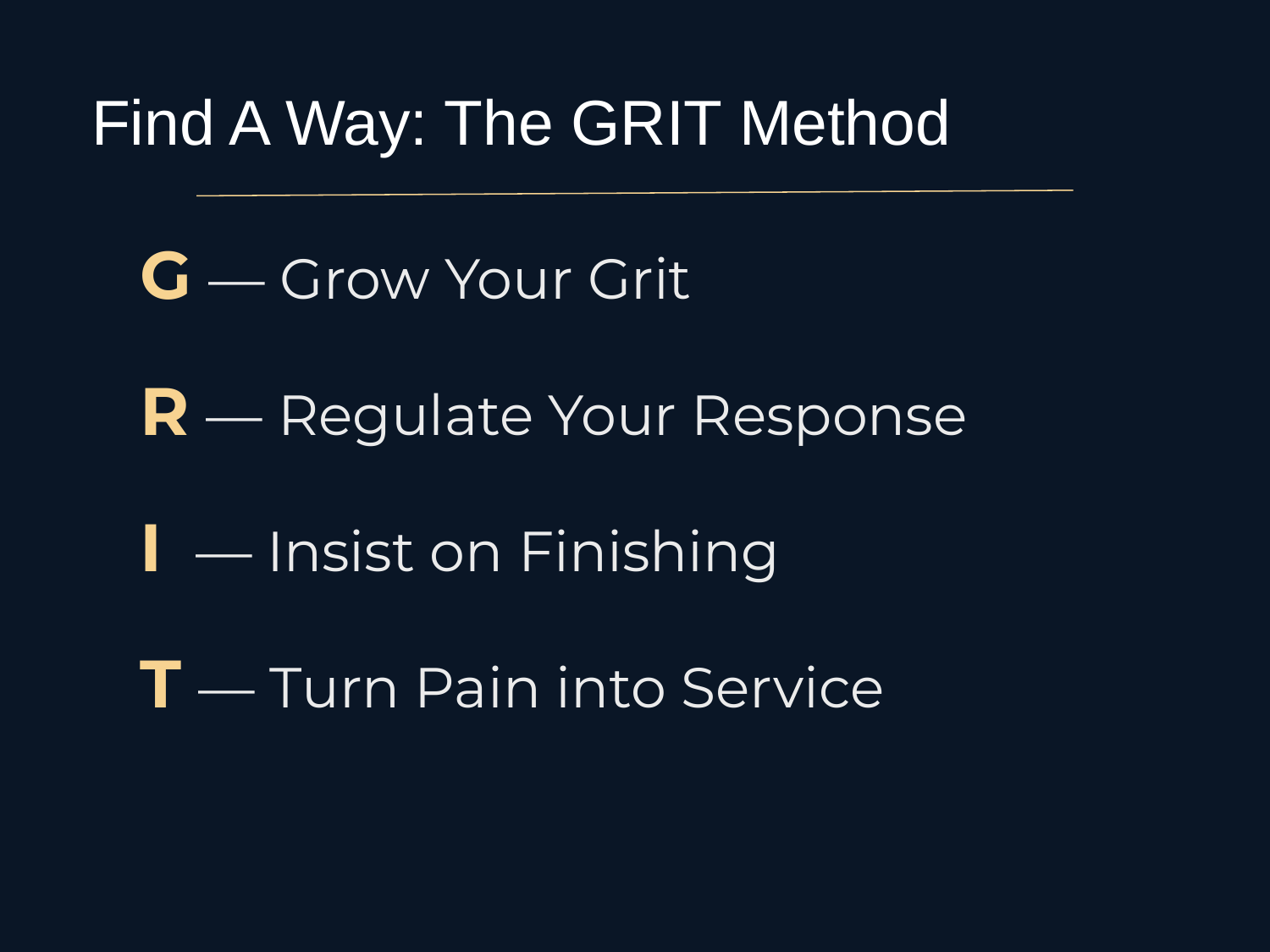

# Find A Way: The GRIT Method
G — Grow Your Grit

R — Regulate Your Response

I  — Insist on Finishing

T — Turn Pain into Service